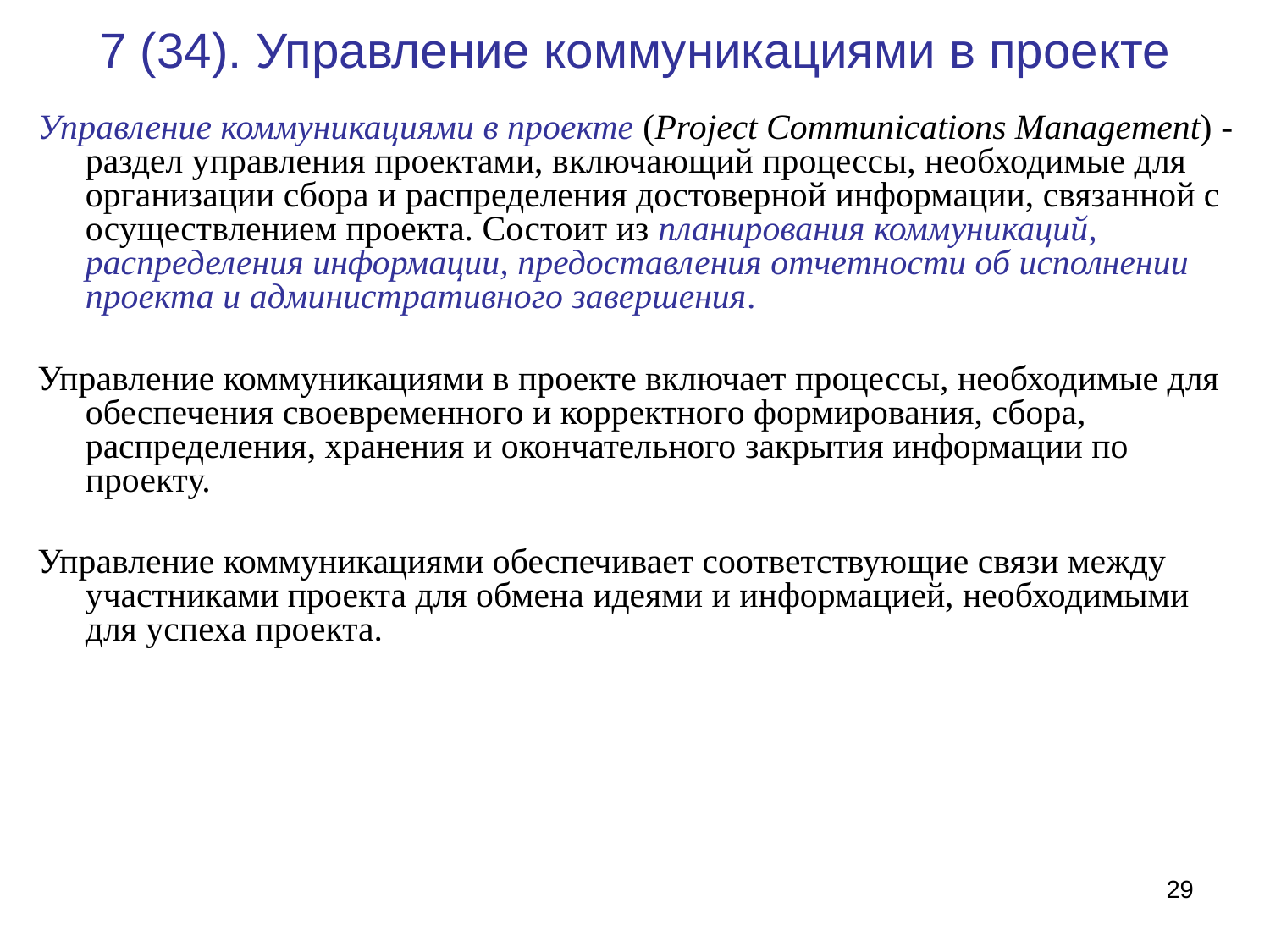

# 7 (34). Управление коммуникациями в проекте
Управление коммуникациями в проекте (Project Communications Management) - раздел управления проектами, включающий процессы, необходимые для организации сбора и распределения достоверной информации, связанной с осуществлением проекта. Состоит из планирования коммуникаций, распределения информации, предоставления отчетности об исполнении проекта и административного завершения.

Управление коммуникациями в проекте включает процессы, необходимые для обеспечения своевременного и корректного формирования, сбора, распределения, хранения и окончательного закрытия информации по проекту.

Управление коммуникациями обеспечивает соответствующие связи между участниками проекта для обмена идеями и информацией, необходимыми для успеха проекта.
29